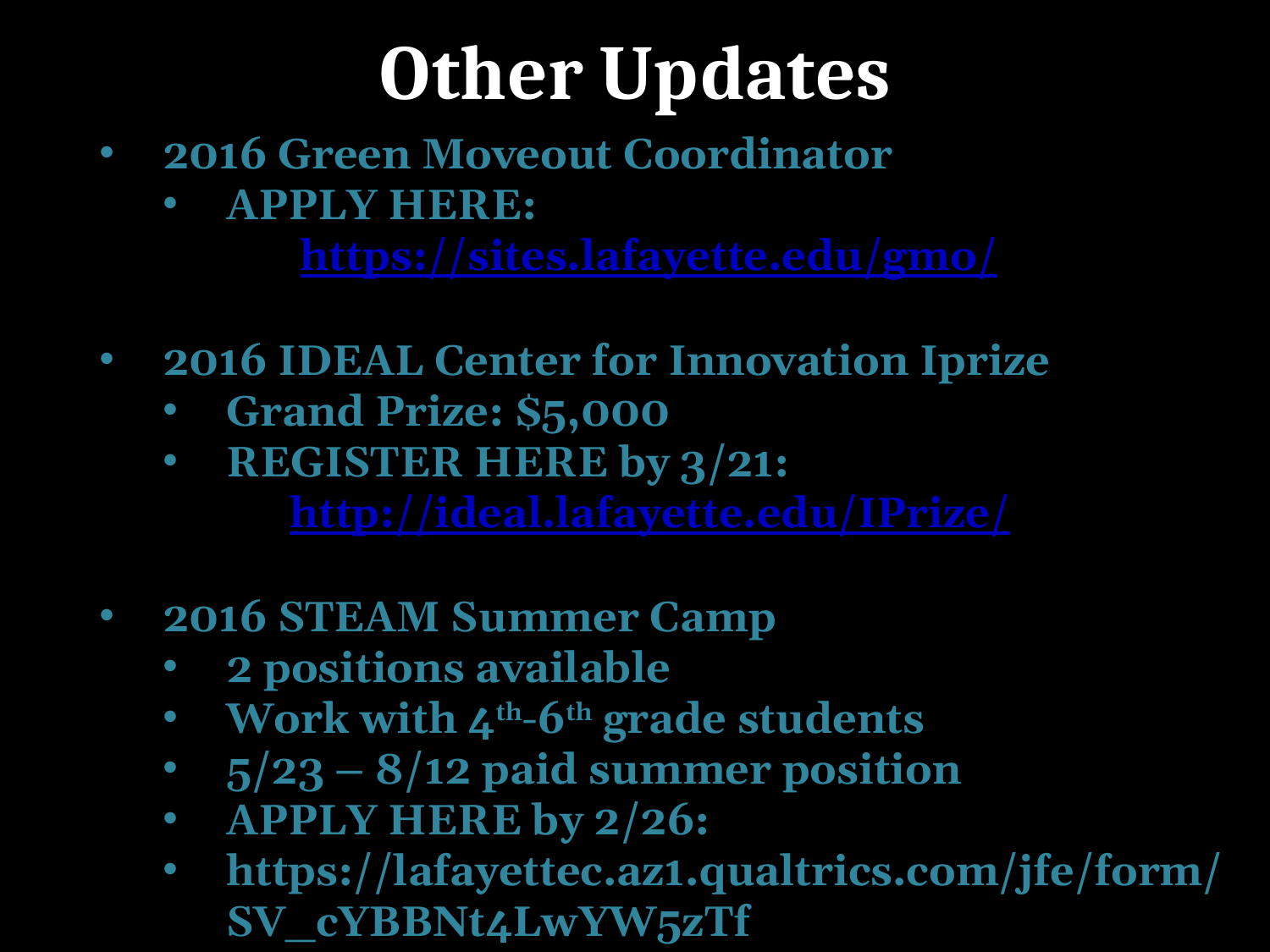

# Other Updates
2016 Green Moveout Coordinator
APPLY HERE:
	 https://sites.lafayette.edu/gmo/

2016 IDEAL Center for Innovation Iprize
Grand Prize: $5,000
REGISTER HERE by 3/21:
	http://ideal.lafayette.edu/IPrize/

2016 STEAM Summer Camp
2 positions available
Work with 4th-6th grade students
5/23 – 8/12 paid summer position
APPLY HERE by 2/26:
https://lafayettec.az1.qualtrics.com/jfe/form/SV_cYBBNt4LwYW5zTf